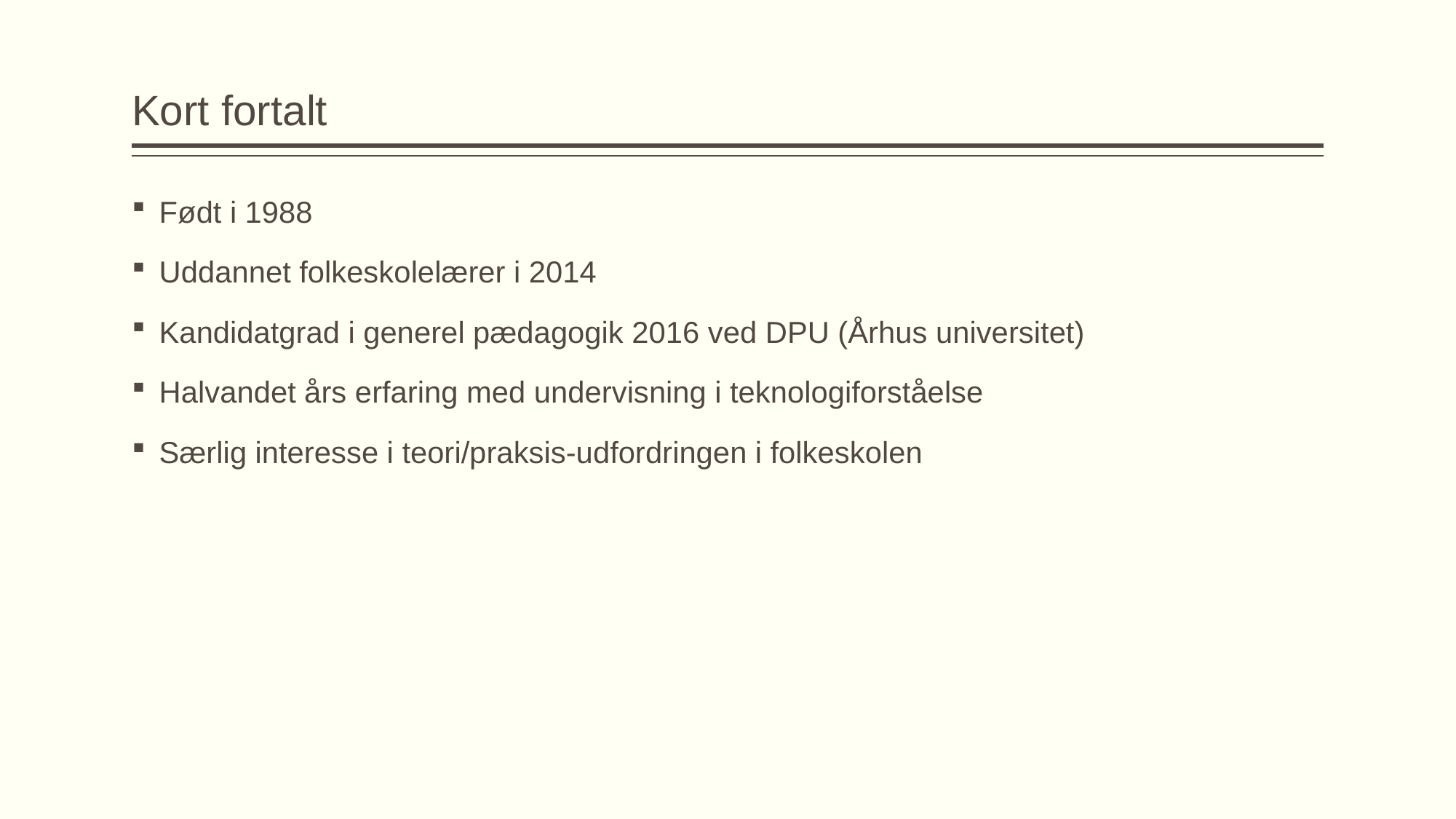

# Kort fortalt
Født i 1988
Uddannet folkeskolelærer i 2014
Kandidatgrad i generel pædagogik 2016 ved DPU (Århus universitet)
Halvandet års erfaring med undervisning i teknologiforståelse
Særlig interesse i teori/praksis-udfordringen i folkeskolen